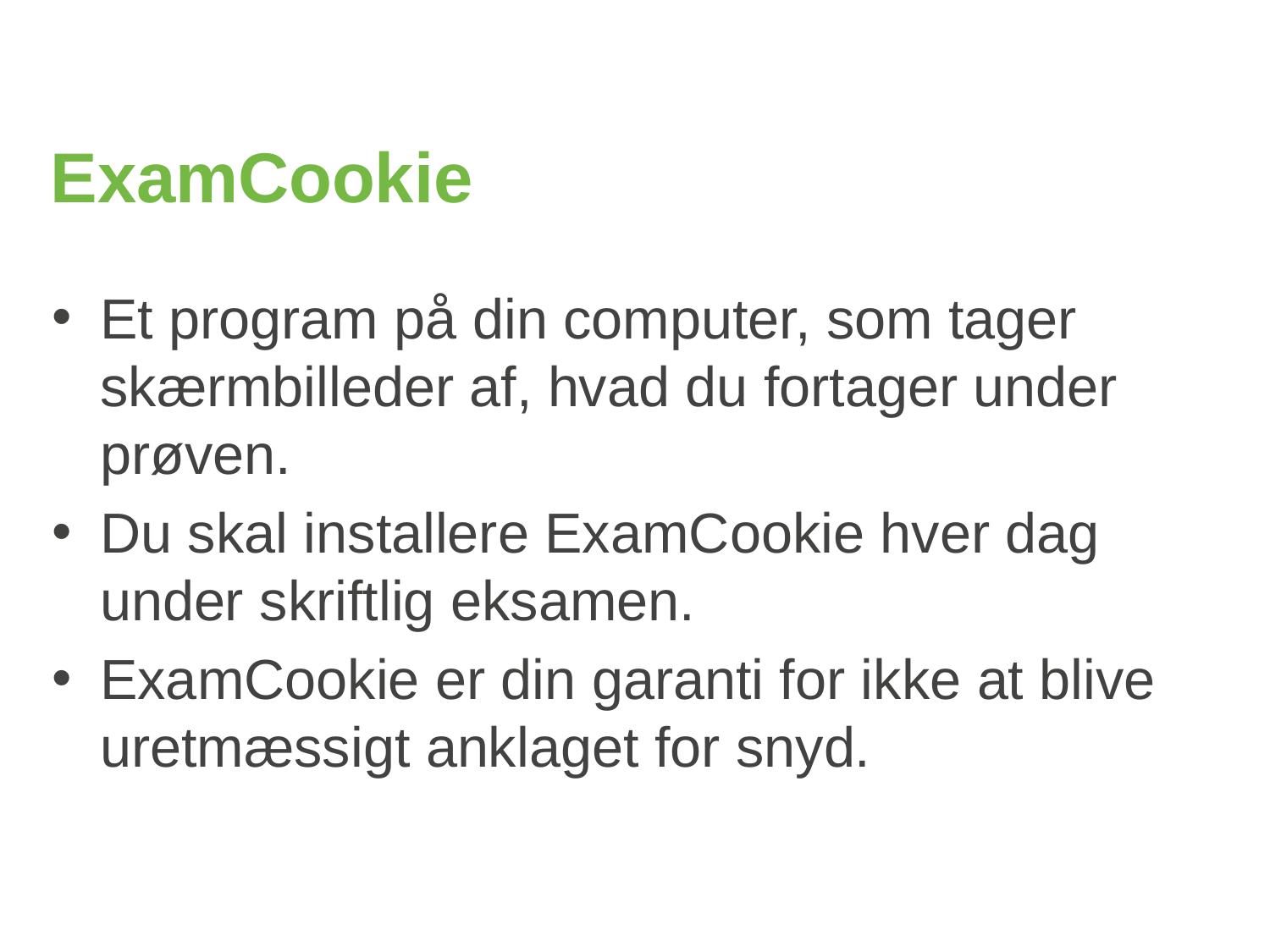

# ExamCookie
Et program på din computer, som tager skærmbilleder af, hvad du fortager under prøven.
Du skal installere ExamCookie hver dag under skriftlig eksamen.
ExamCookie er din garanti for ikke at blive uretmæssigt anklaget for snyd.